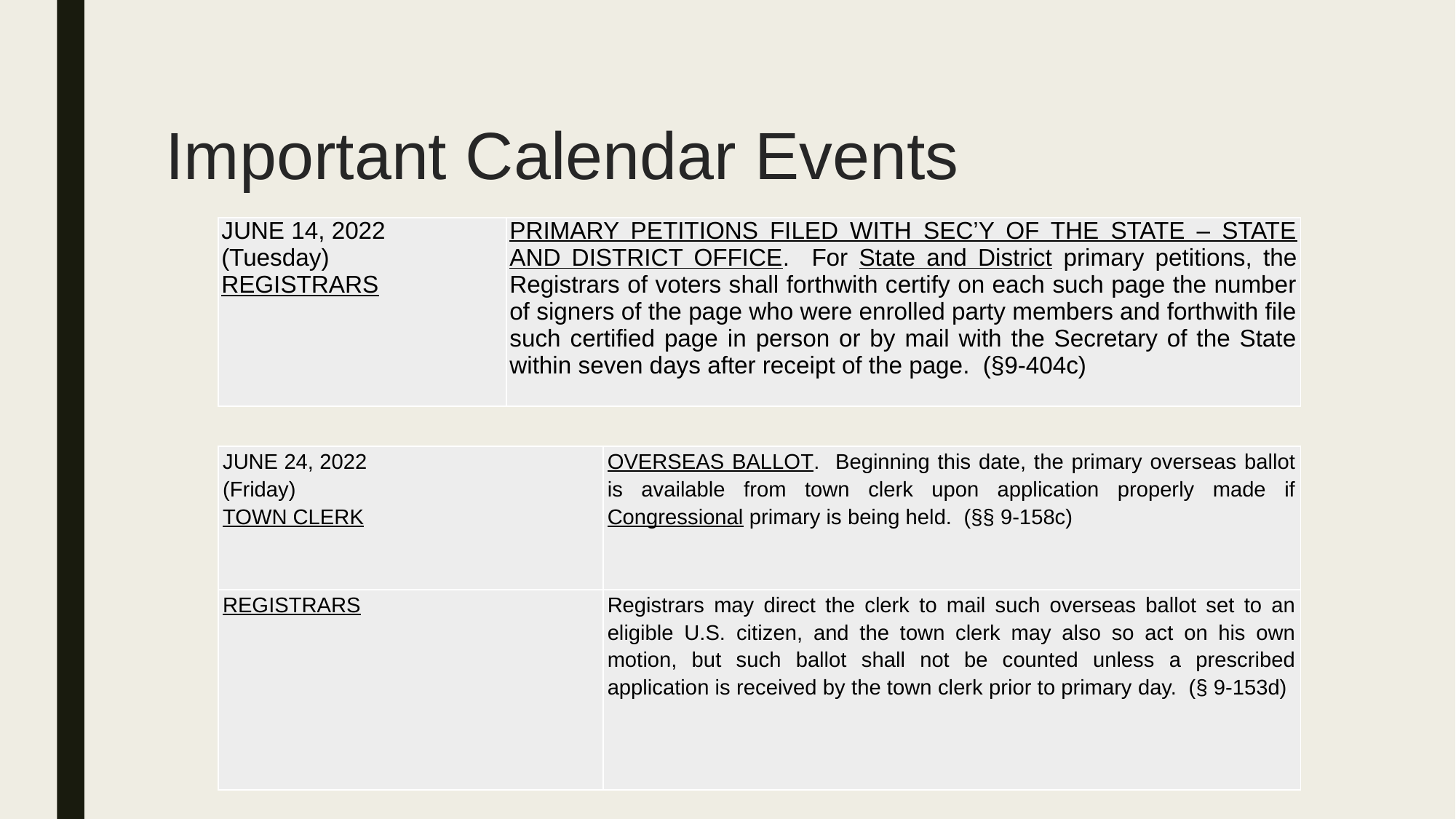

# Important Calendar Events
| JUNE 14, 2022 (Tuesday) REGISTRARS | PRIMARY PETITIONS FILED WITH SEC’Y OF THE STATE – STATE AND DISTRICT OFFICE. For State and District primary petitions, the Registrars of voters shall forthwith certify on each such page the number of signers of the page who were enrolled party members and forthwith file such certified page in person or by mail with the Secretary of the State within seven days after receipt of the page. (§9-404c) |
| --- | --- |
| JUNE 24, 2022 (Friday) TOWN CLERK | OVERSEAS BALLOT. Beginning this date, the primary overseas ballot is available from town clerk upon application properly made if Congressional primary is being held. (§§ 9-158c) |
| --- | --- |
| REGISTRARS | Registrars may direct the clerk to mail such overseas ballot set to an eligible U.S. citizen, and the town clerk may also so act on his own motion, but such ballot shall not be counted unless a prescribed application is received by the town clerk prior to primary day. (§ 9-153d) |